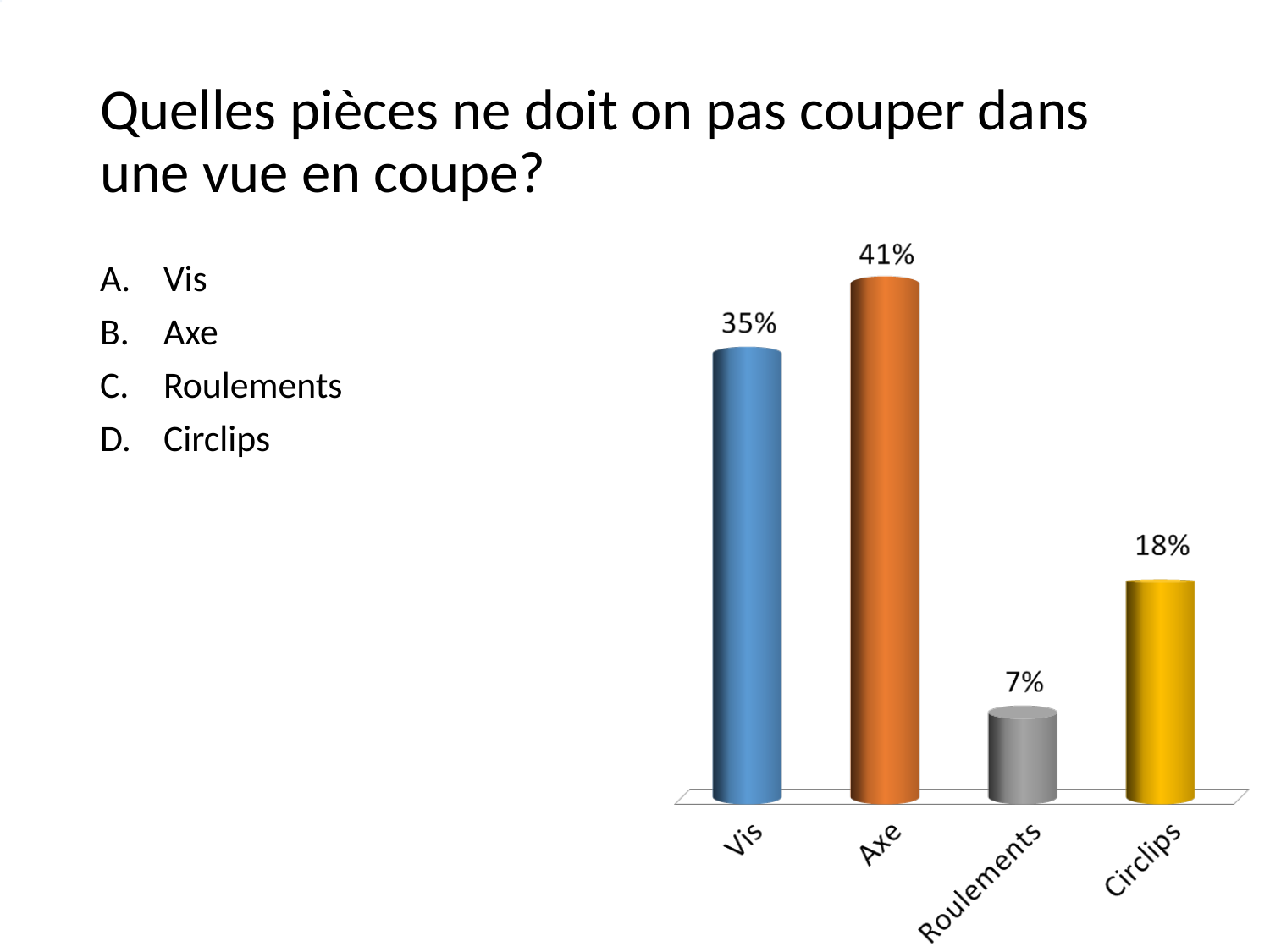

# Quelles pièces ne doit on pas couper dans une vue en coupe?

Vis
Axe
Roulements
Circlips